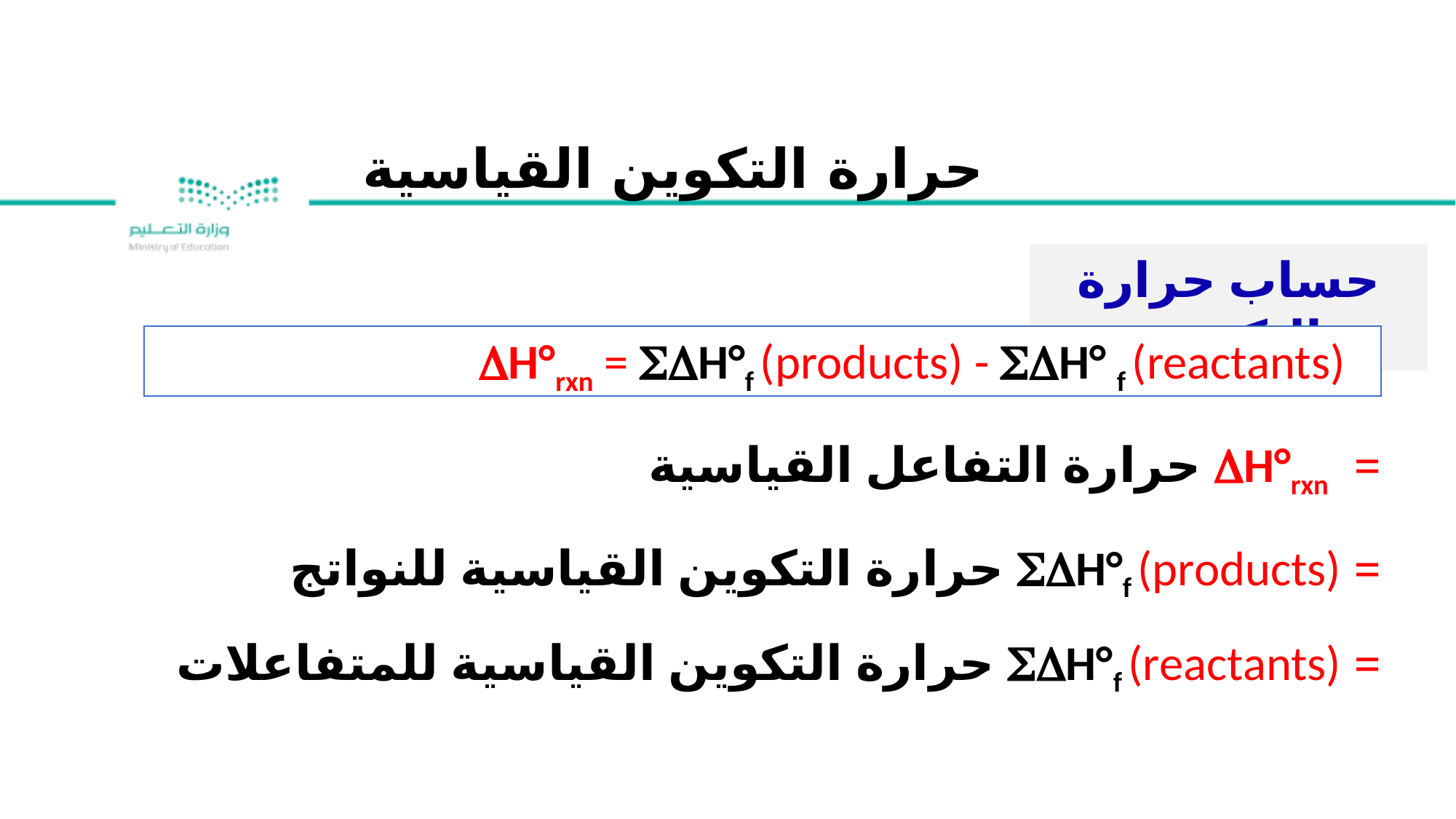

حرارة التكوين القياسية
حساب حرارة التكوين
  ΔH°rxn = ΣΔH°f (products) - ΣΔH° f (reactants)
 =  ΔH°rxn حرارة التفاعل القياسية
 = ΣΔH°f (products) حرارة التكوين القياسية للنواتج
 = ΣΔH°f (reactants) حرارة التكوين القياسية للمتفاعلات